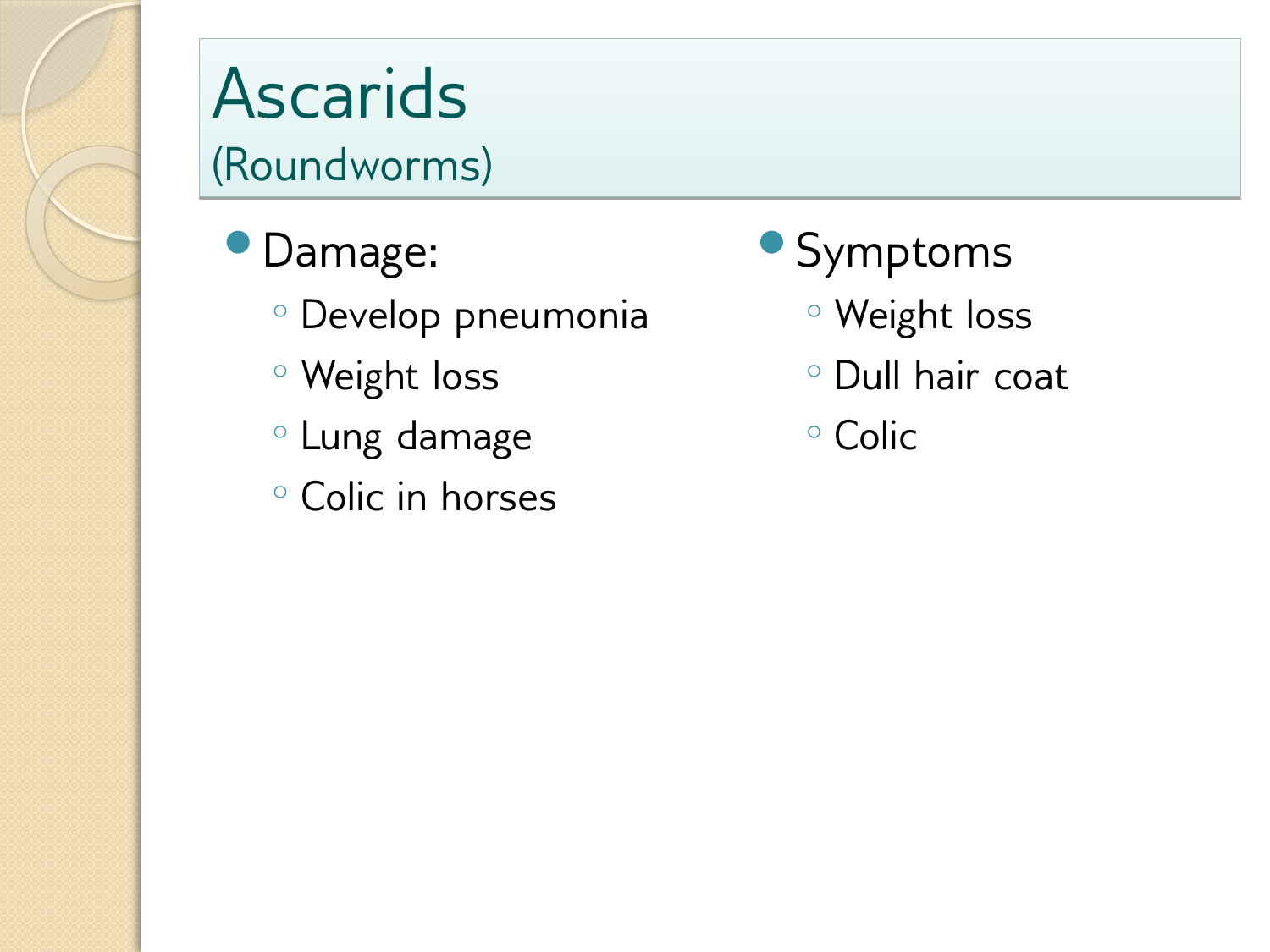

# Ascarids (Roundworms)
Damage:
Develop pneumonia
Weight loss
Lung damage
Colic in horses
Symptoms
Weight loss
Dull hair coat
Colic